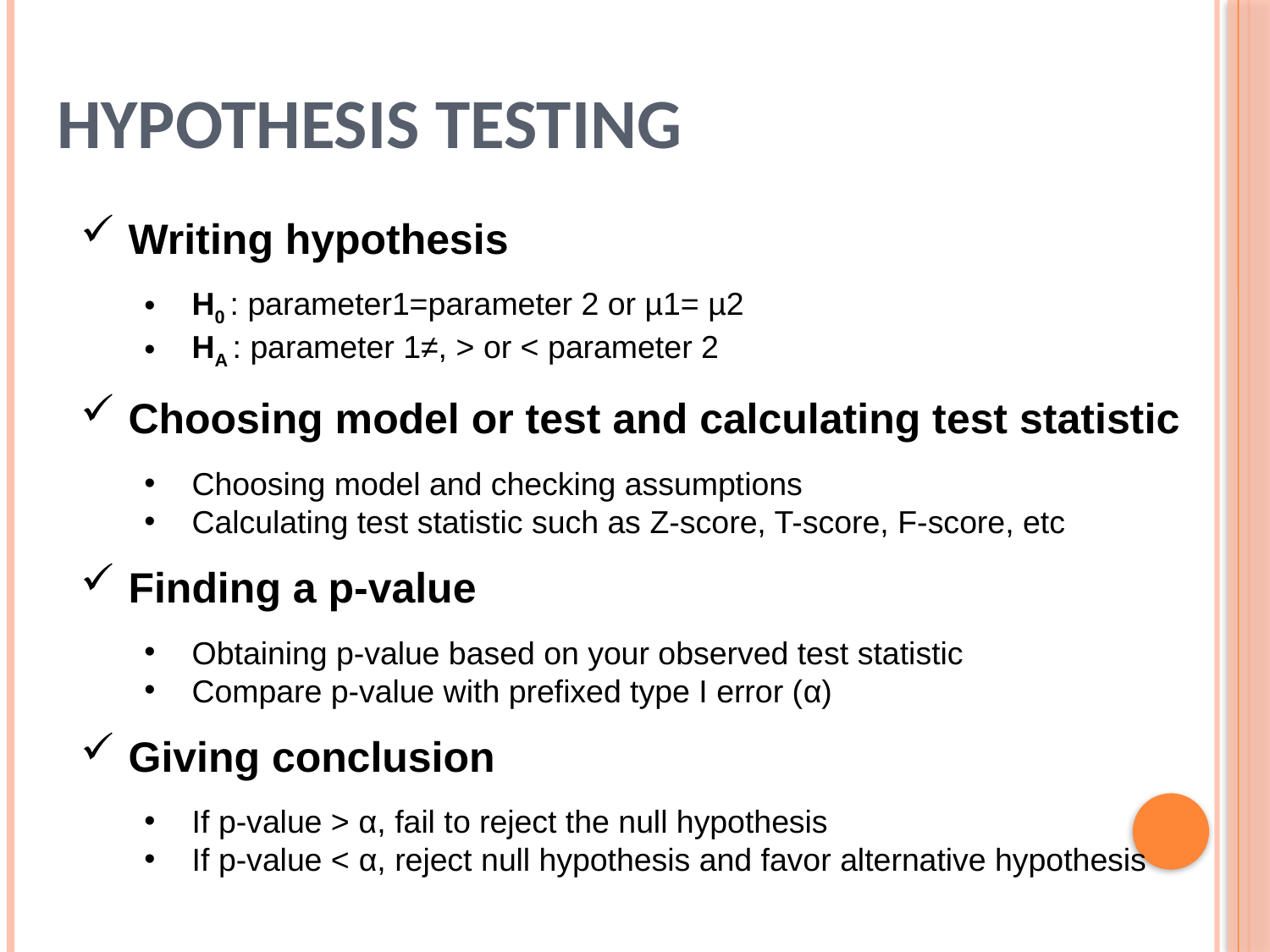

# Hypothesis testing
Writing hypothesis

H0 : parameter1=parameter 2 or µ1= µ2
HA : parameter 1≠, > or < parameter 2

Choosing model or test and calculating test statistic

Choosing model and checking assumptions
Calculating test statistic such as Z-score, T-score, F-score, etc

Finding a p-value

Obtaining p-value based on your observed test statistic
Compare p-value with prefixed type I error (α)

Giving conclusion

If p-value > α, fail to reject the null hypothesis
If p-value < α, reject null hypothesis and favor alternative hypothesis